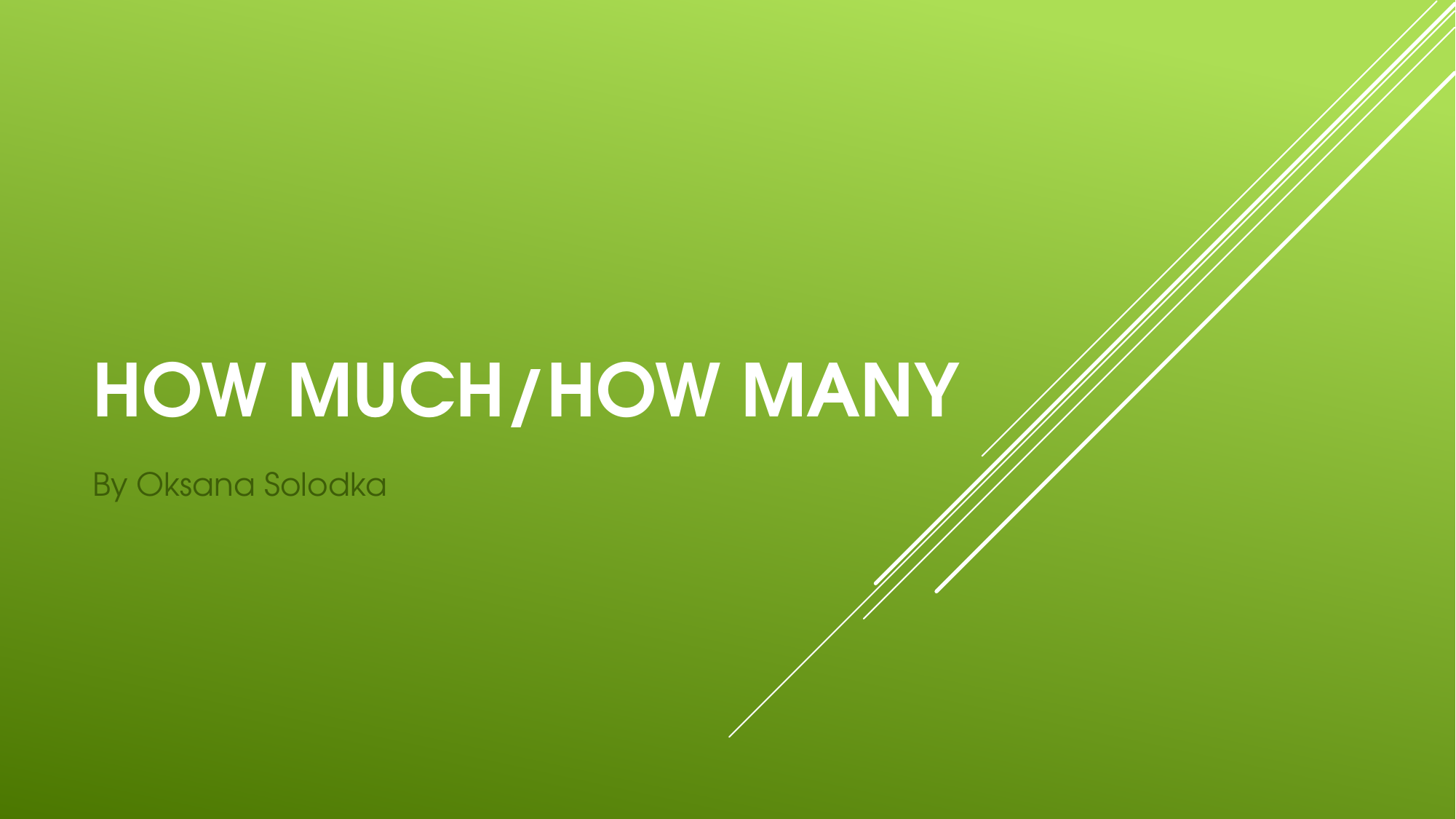

# HOW MUCH/HOW MANY
By Oksana Solodka